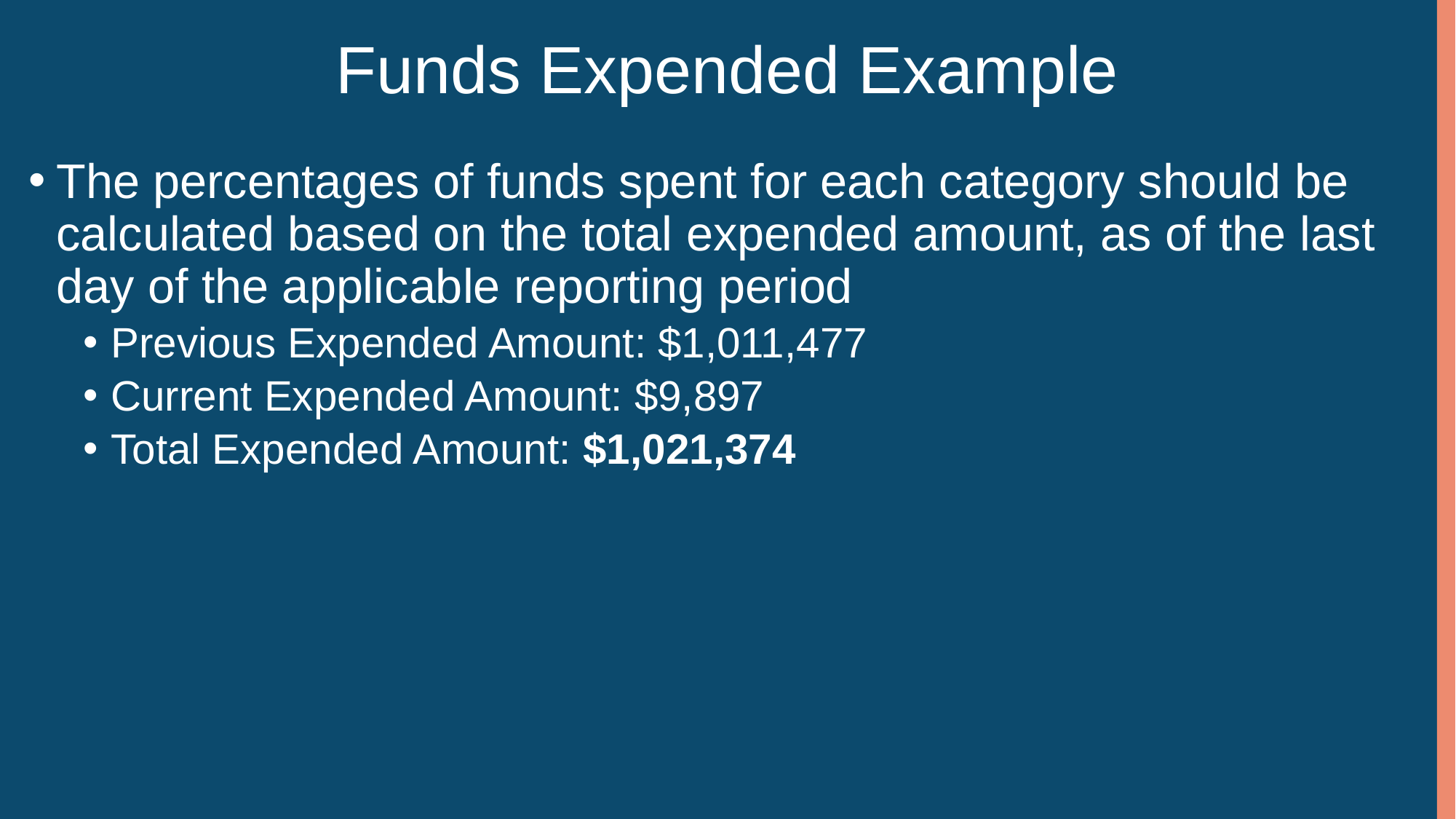

# Funds Expended Example
The percentages of funds spent for each category should be calculated based on the total expended amount, as of the last day of the applicable reporting period
Previous Expended Amount: $1,011,477
Current Expended Amount: $9,897
Total Expended Amount: $1,021,374